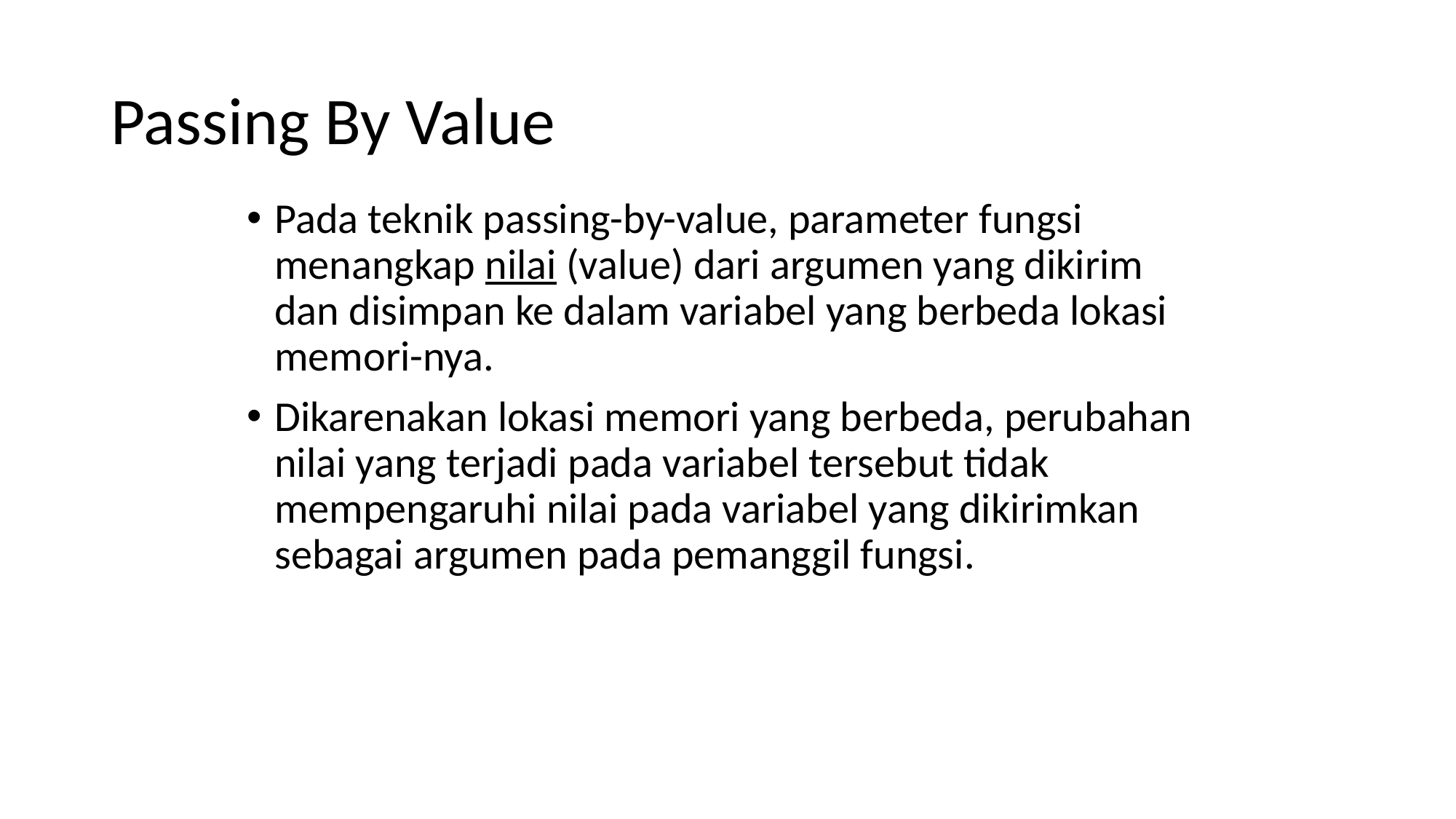

# Passing By Value
Pada teknik passing-by-value, parameter fungsi menangkap nilai (value) dari argumen yang dikirim dan disimpan ke dalam variabel yang berbeda lokasi memori-nya.
Dikarenakan lokasi memori yang berbeda, perubahan nilai yang terjadi pada variabel tersebut tidak mempengaruhi nilai pada variabel yang dikirimkan sebagai argumen pada pemanggil fungsi.